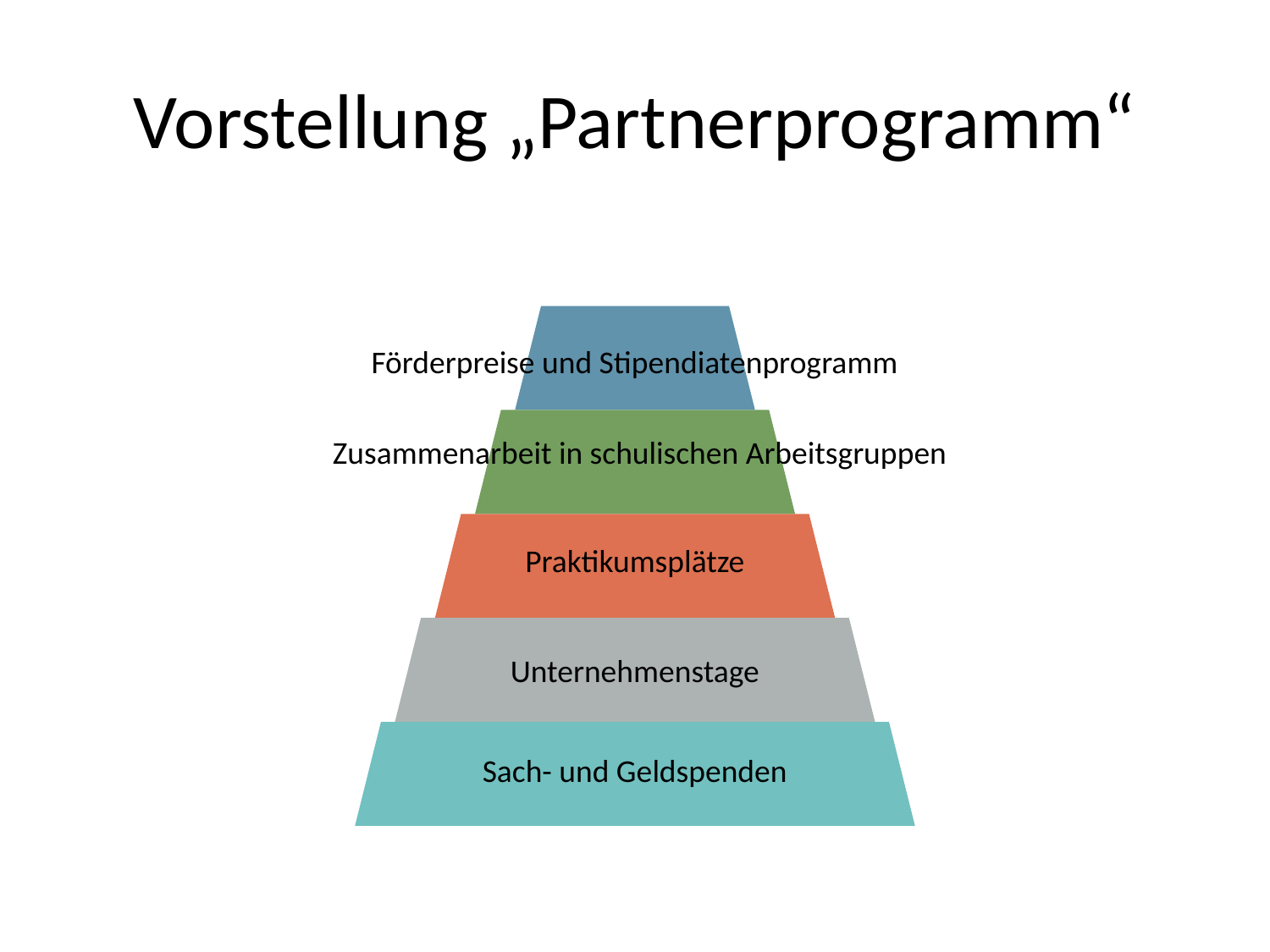

# Vorstellung „Partnerprogramm“

Förderpreise und Stipendiatenprogramm
Zusammenarbeit in schulischen Arbeitsgruppen
Praktikumsplätze
Unternehmenstage
Sach- und Geldspenden